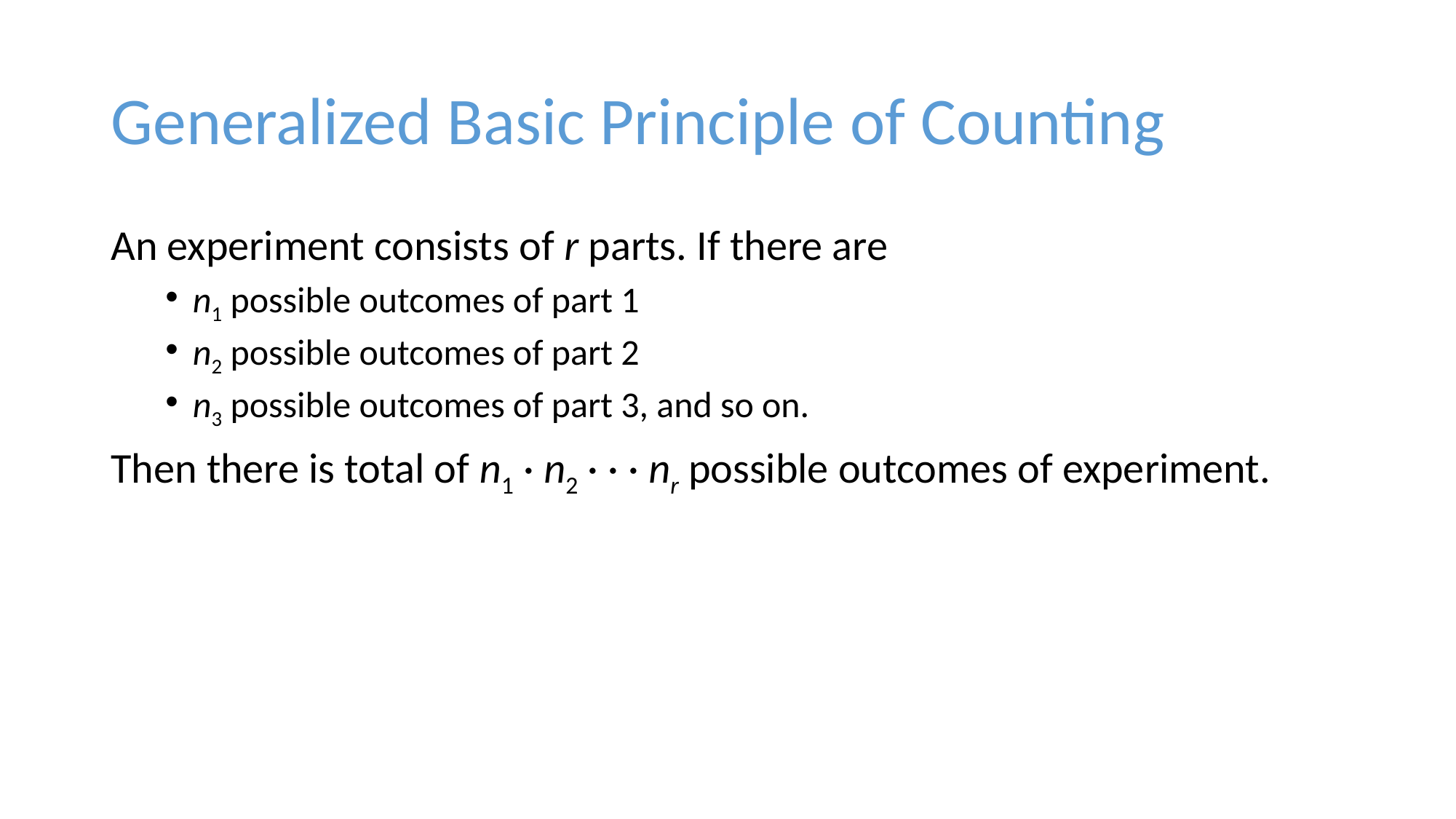

# Generalized Basic Principle of Counting
An experiment consists of r parts. If there are
n1 possible outcomes of part 1
n2 possible outcomes of part 2
n3 possible outcomes of part 3, and so on.
Then there is total of n1 · n2 · · · nr possible outcomes of experiment.